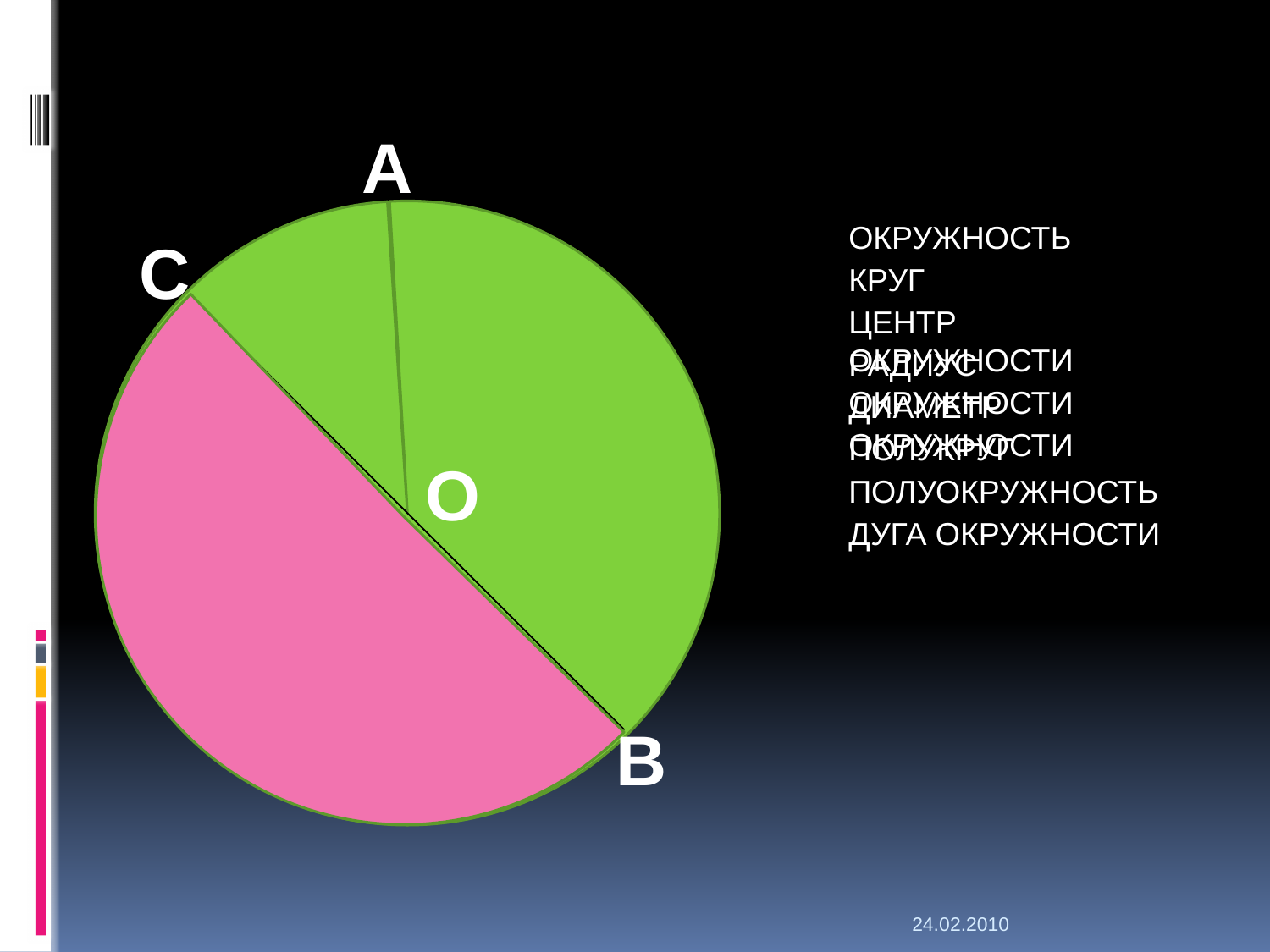

#
A

ОКРУЖНОСТЬ
C

КРУГ
ЦЕНТР ОКРУЖНОСТИ
РАДИУС ОКРУЖНОСТИ
ДИАМЕТР ОКРУЖНОСТИ
ПОЛУКРУГ
О
ПОЛУОКРУЖНОСТЬ
ДУГА ОКРУЖНОСТИ
B
24.02.2010